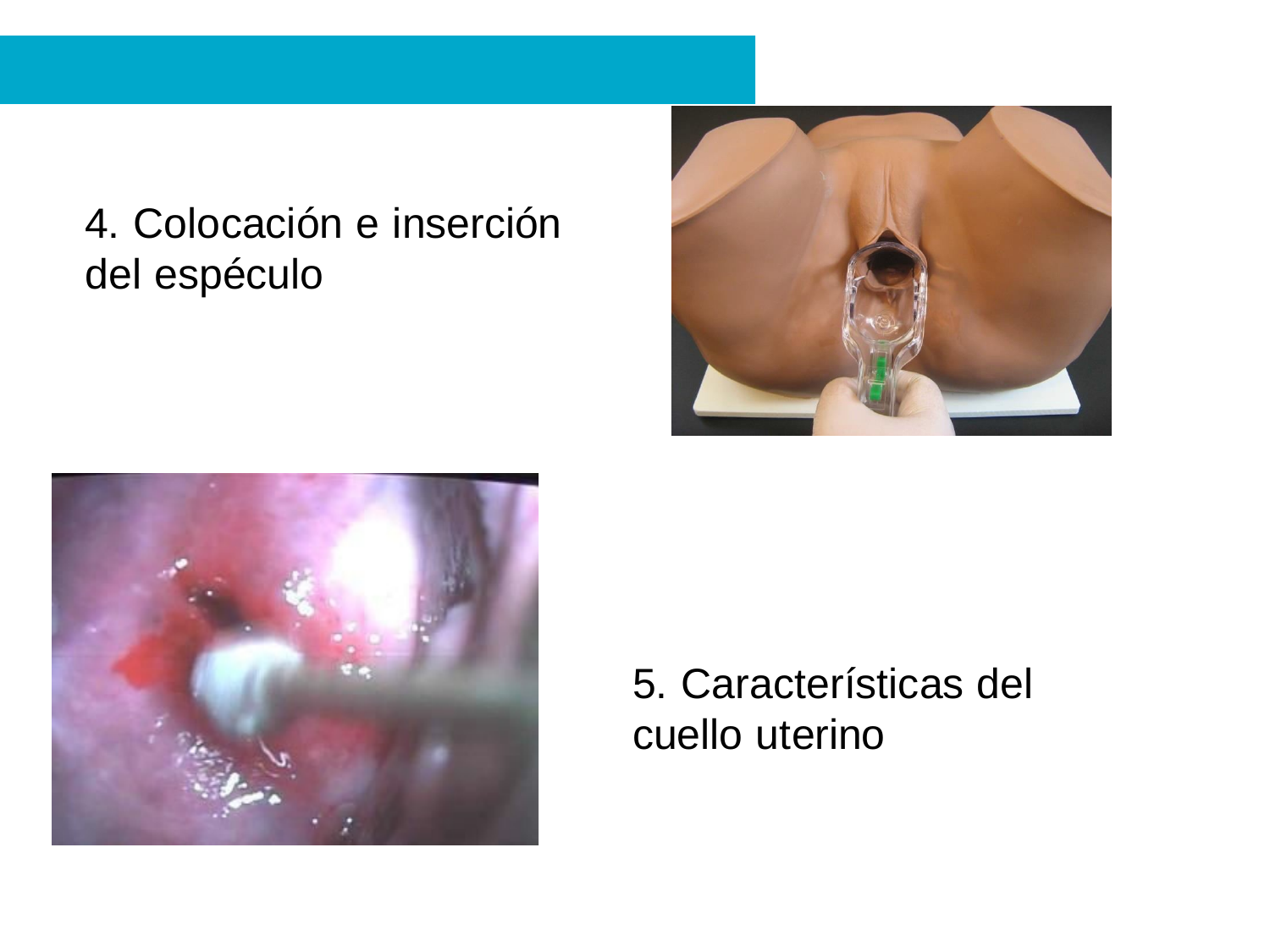

4. Colocación e inserción del espéculo

5. Características del cuello uterino